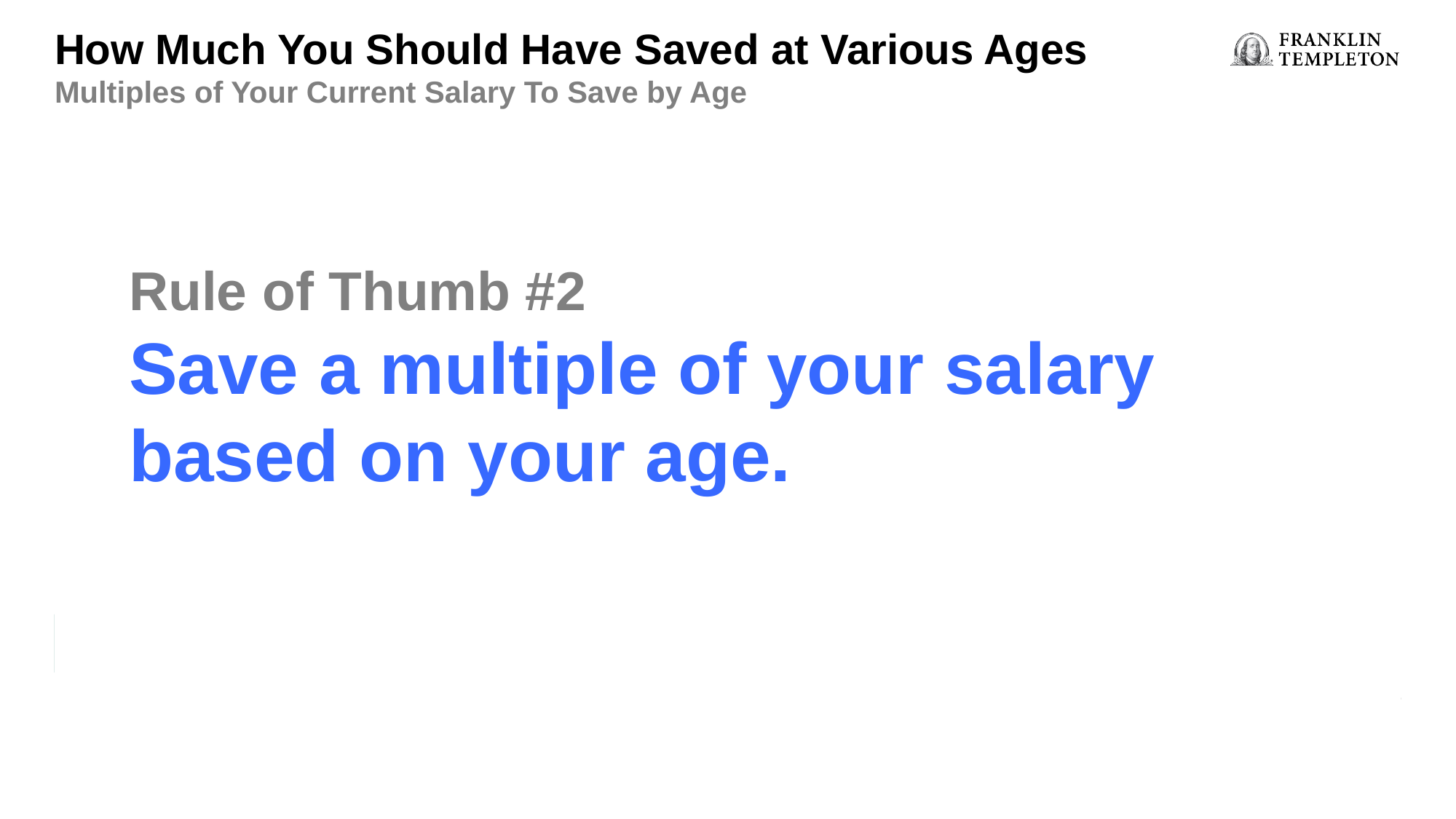

How Much You Should Have Saved at Various Ages
Multiples of Your Current Salary To Save by Age

Rule of Thumb #2
Save a multiple of your salary based on your age.
SALARY
$100,000
SAVINGS
$600,000– $800,000
10–12X
8–10X
60
6–8X
55
5–6X
50
4–5X
45
3–4X
40
2–3X
1X
30
65 Years
35
AGE